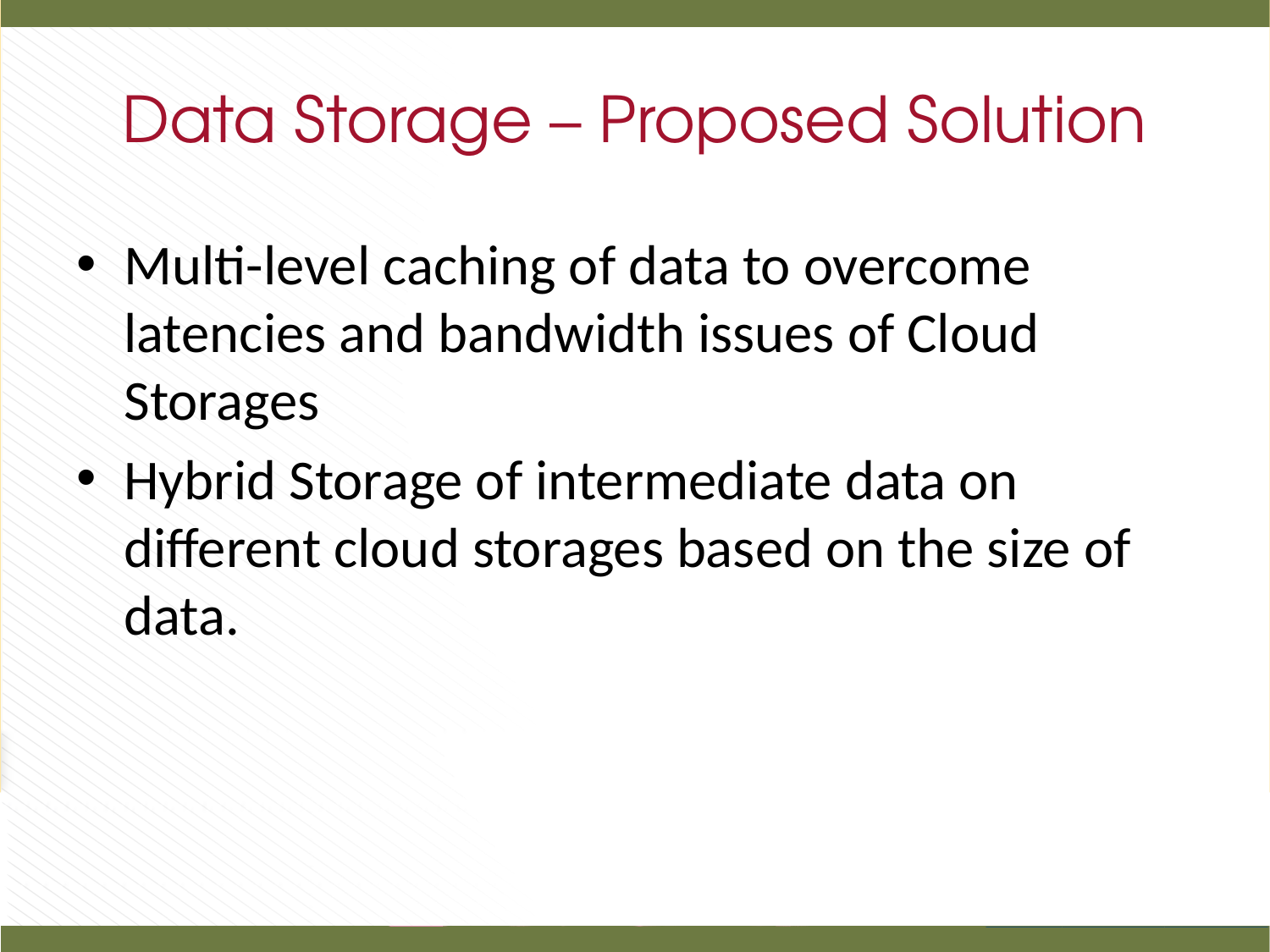

# Data Storage – Proposed Solution
Multi-level caching of data to overcome latencies and bandwidth issues of Cloud Storages
Hybrid Storage of intermediate data on different cloud storages based on the size of data.